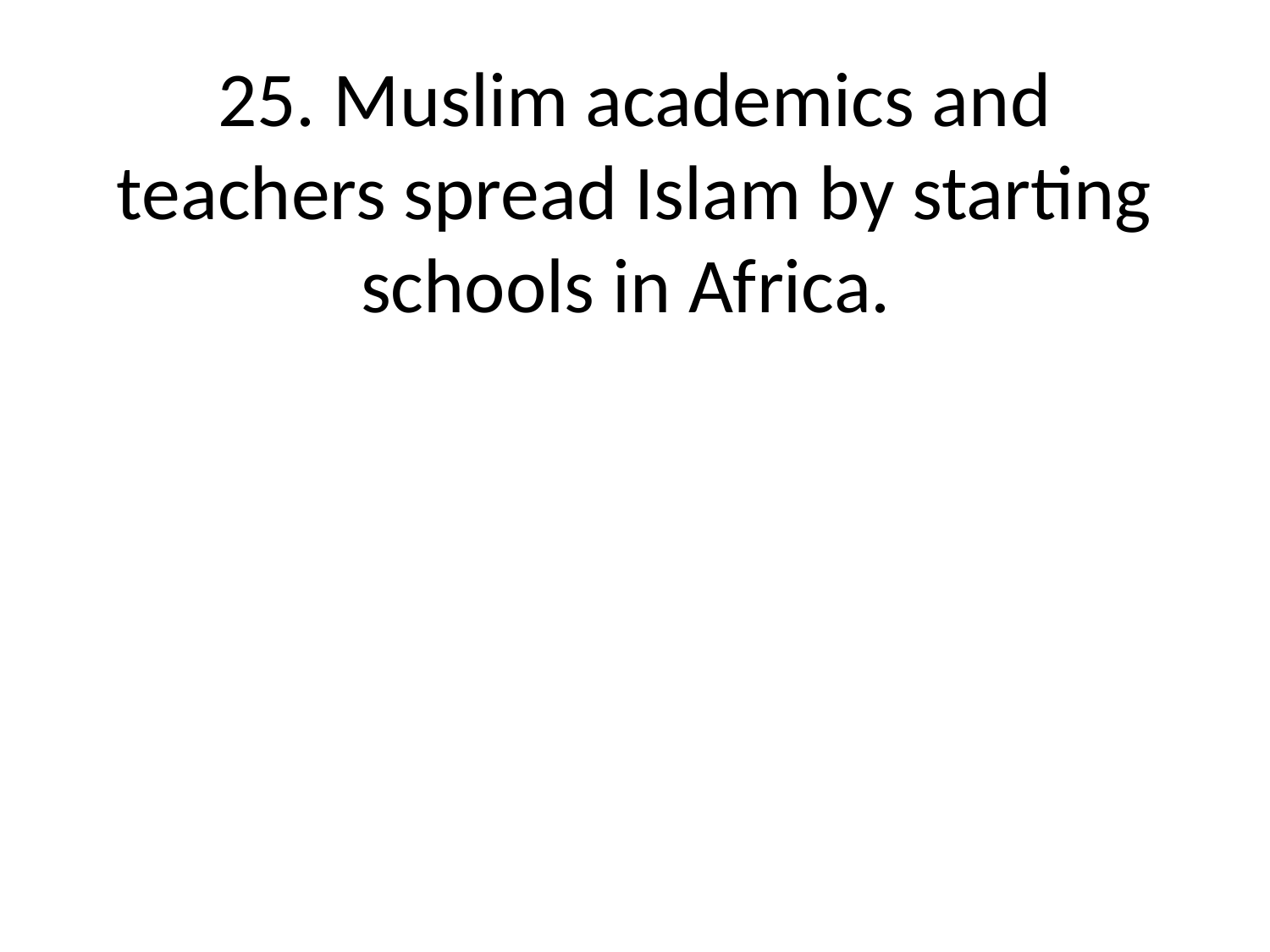

# 25. Muslim academics and teachers spread Islam by starting schools in Africa.